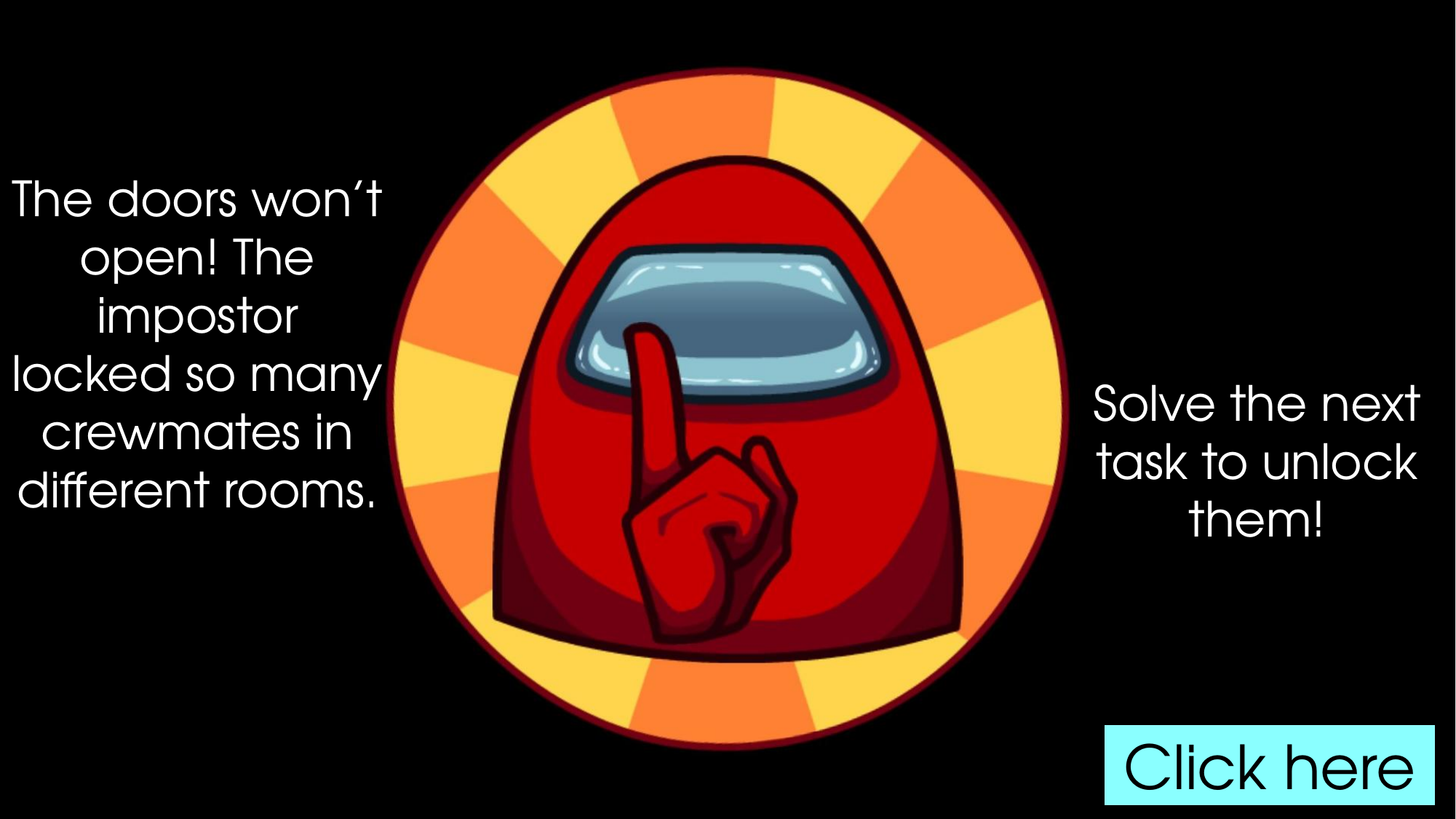

The doors won’t open! The impostor locked so many crewmates in different rooms.
Solve the next task to unlock them!
Click here